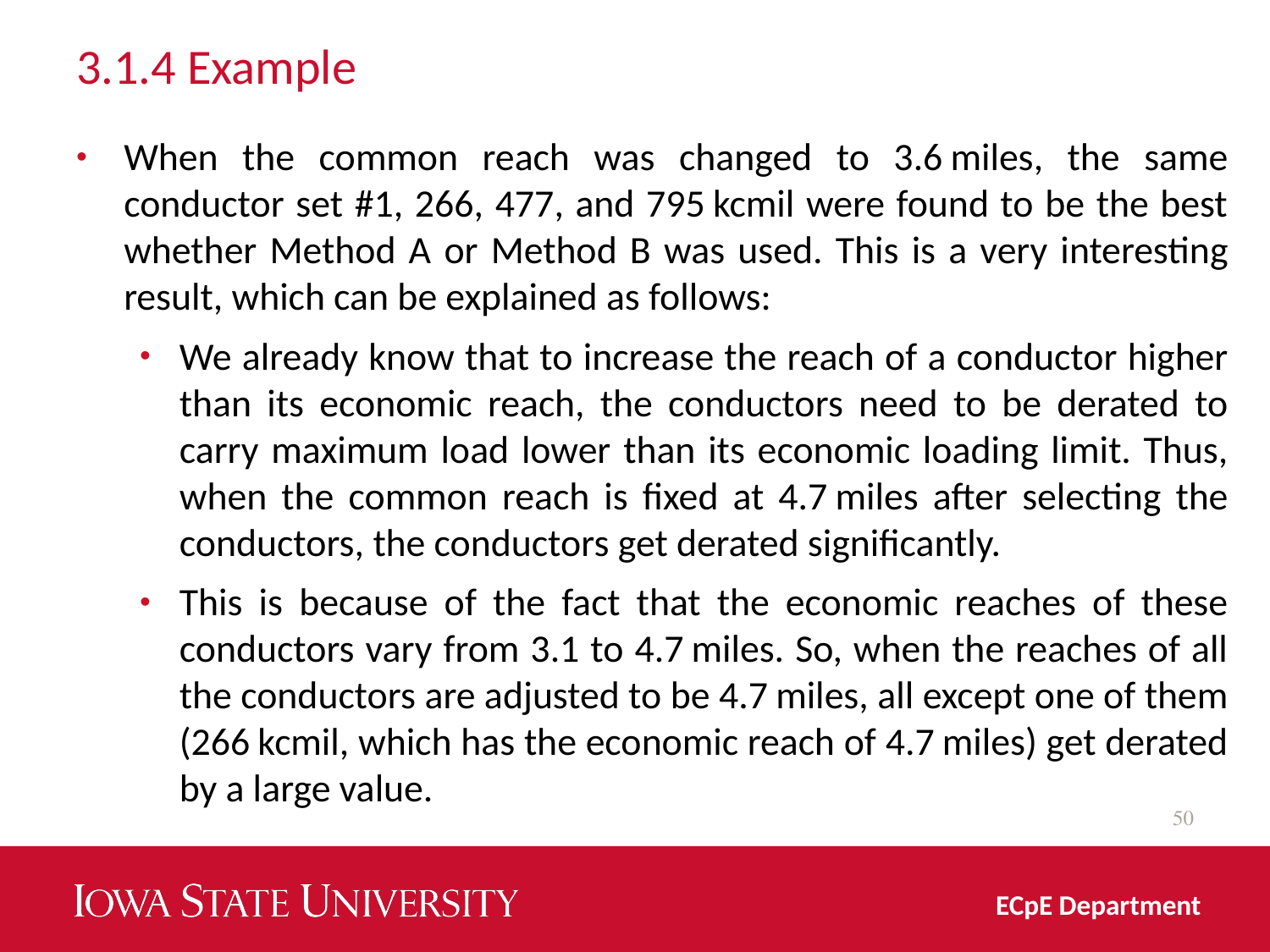

# 3.1.4 Example
When the common reach was changed to 3.6 miles, the same conductor set #1, 266, 477, and 795 kcmil were found to be the best whether Method A or Method B was used. This is a very interesting result, which can be explained as follows:
We already know that to increase the reach of a conductor higher than its economic reach, the conductors need to be derated to carry maximum load lower than its economic loading limit. Thus, when the common reach is fixed at 4.7 miles after selecting the conductors, the conductors get derated significantly.
This is because of the fact that the economic reaches of these conductors vary from 3.1 to 4.7 miles. So, when the reaches of all the conductors are adjusted to be 4.7 miles, all except one of them (266 kcmil, which has the economic reach of 4.7 miles) get derated by a large value.
50
ECpE Department